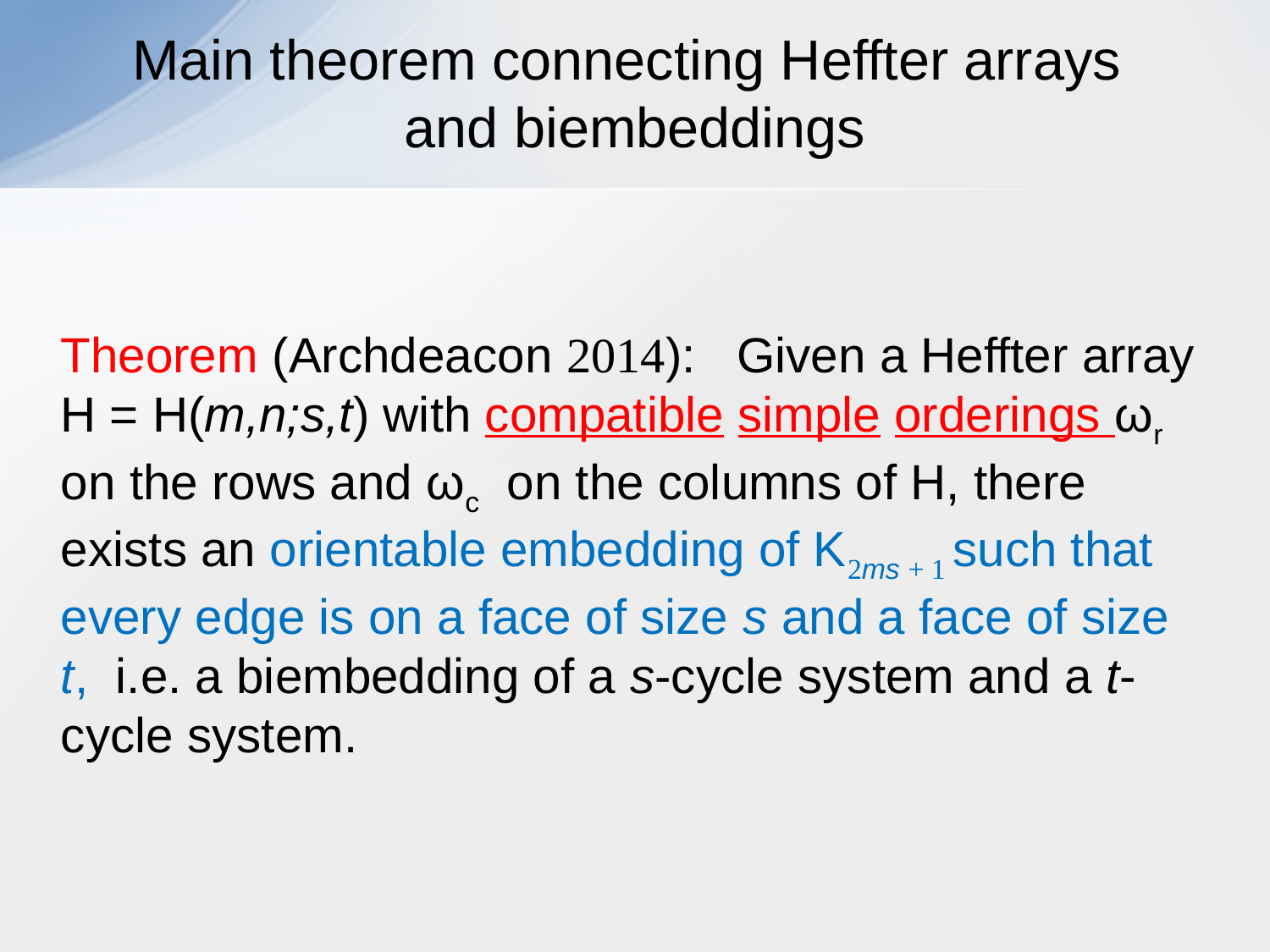

# Main theorem connecting Heffter arrays and biembeddings
Theorem (Archdeacon 2014):   Given a Heffter array H = H(m,n;s,t) with compatible simple orderings ωr  on the rows and ωc  on the columns of H, there exists an orientable embedding of K2ms + 1 such that every edge is on a face of size s and a face of size t,  i.e. a biembedding of a s-cycle system and a t-cycle system.